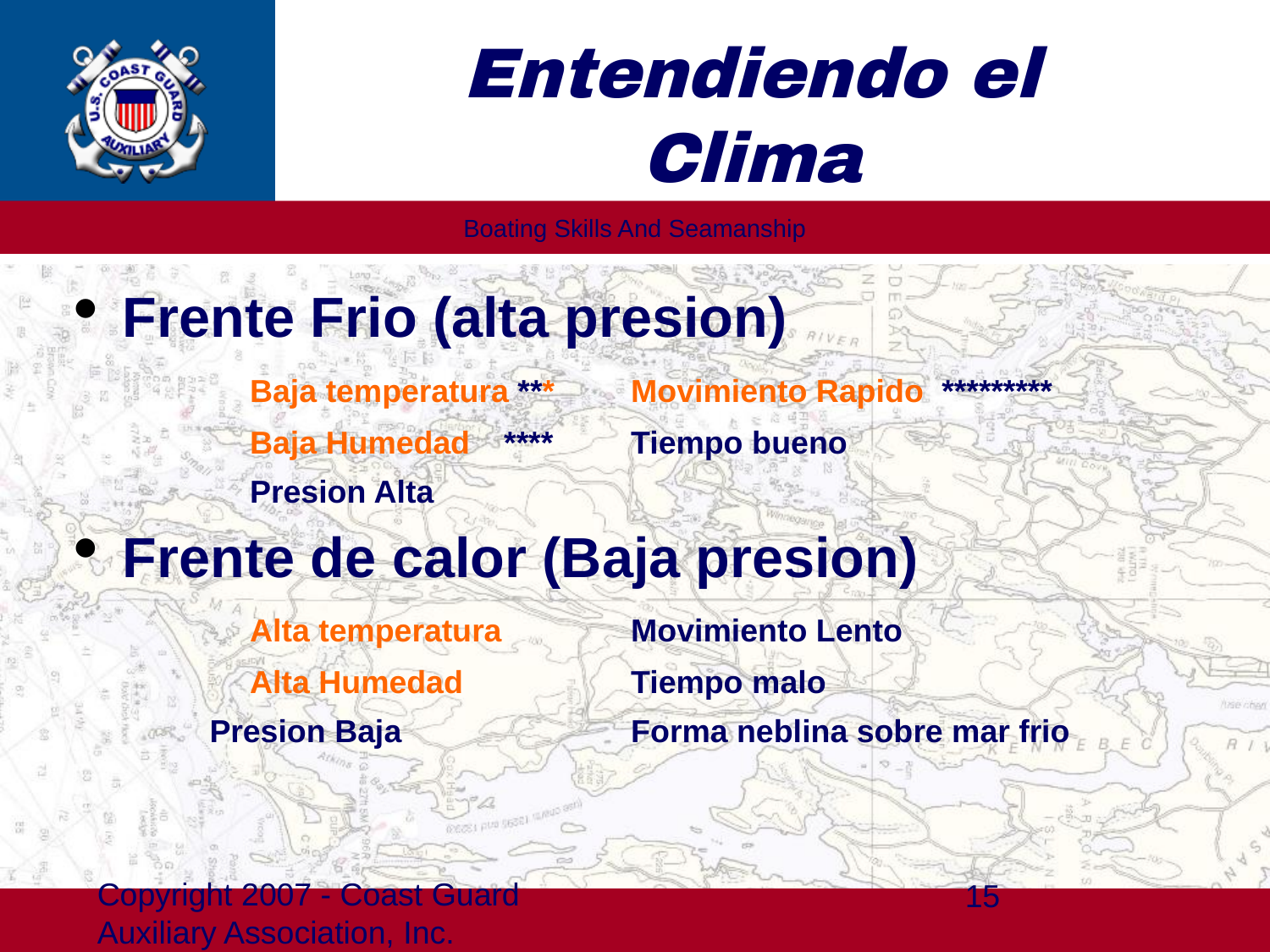

Entendiendo el
Clima
Frente Frio (alta presion)
		Baja temperatura ***	Movimiento Rapido  *********
		Baja Humedad	****	Tiempo bueno
              	Presion Alta
Frente de calor (Baja presion)
		Alta temperatura		Movimiento Lento
		Alta Humedad		Tiempo malo
               Presion Baja		Forma neblina sobre mar frio
Copyright 2007 - Coast Guard Auxiliary Association, Inc.
15